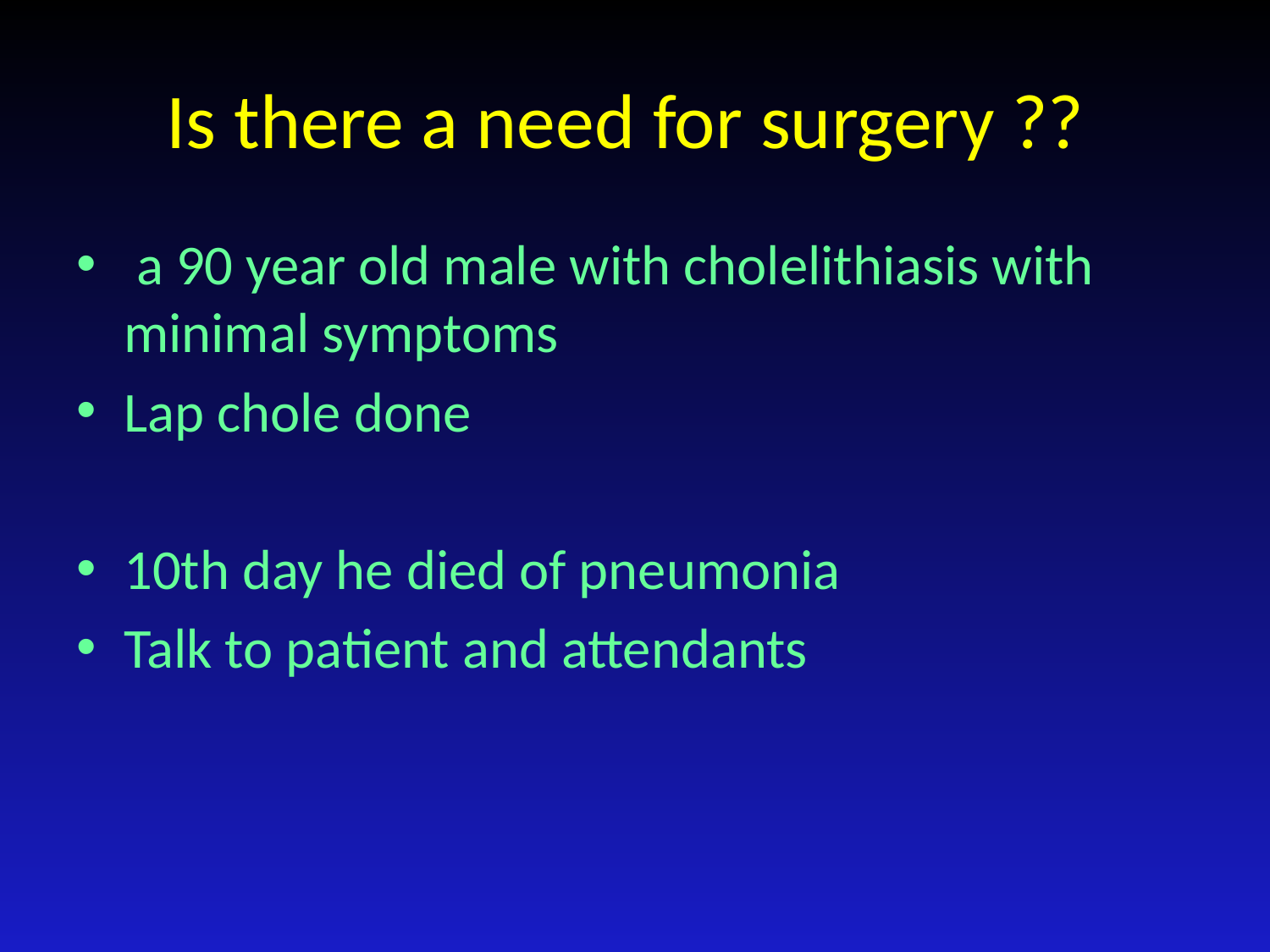

# Is there a need for surgery ??
 a 90 year old male with cholelithiasis with minimal symptoms
Lap chole done

10th day he died of pneumonia
Talk to patient and attendants